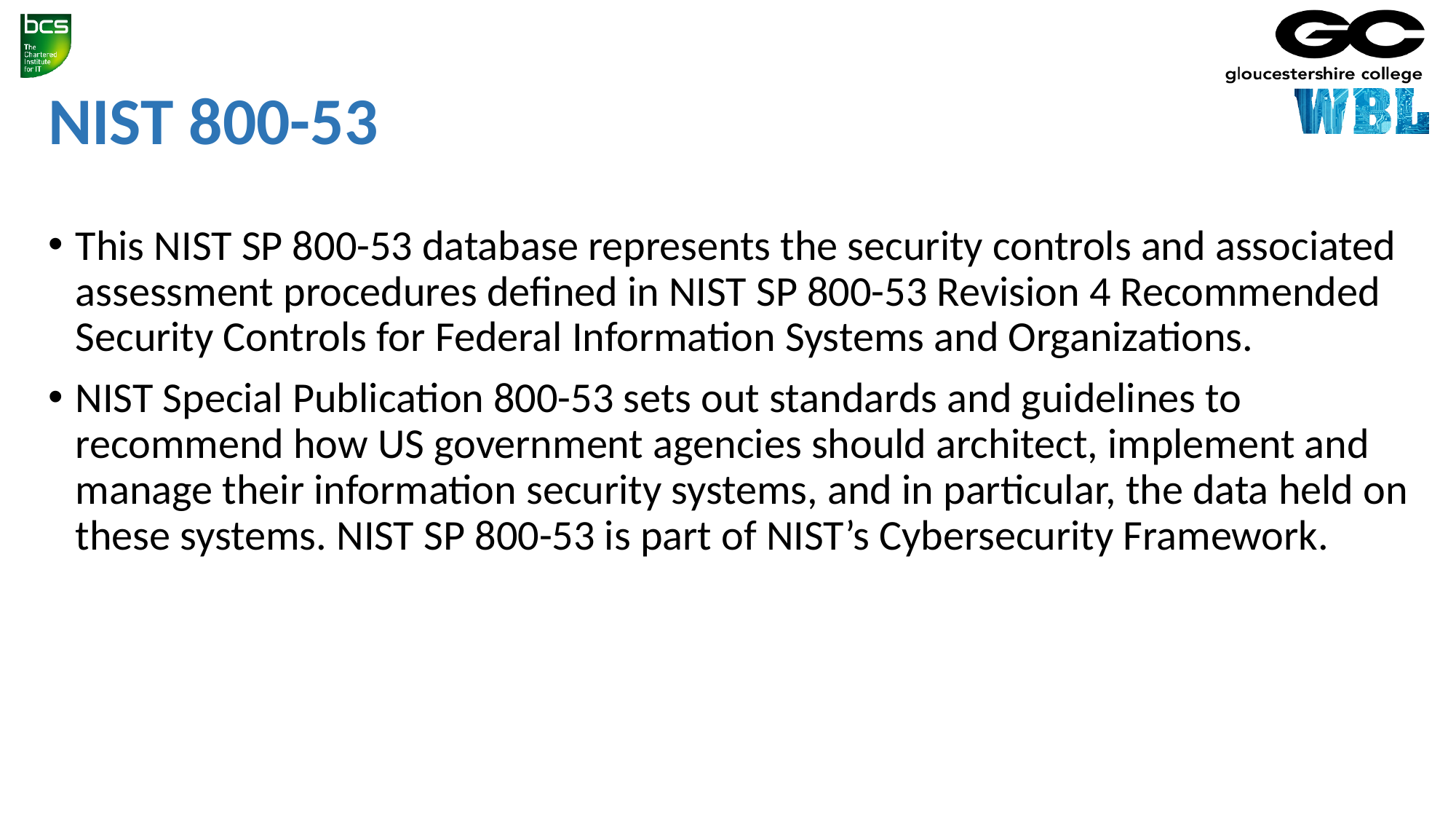

# NIST 800-53
This NIST SP 800-53 database represents the security controls and associated assessment procedures defined in NIST SP 800-53 Revision 4 Recommended Security Controls for Federal Information Systems and Organizations.
NIST Special Publication 800-53 sets out standards and guidelines to recommend how US government agencies should architect, implement and manage their information security systems, and in particular, the data held on these systems. NIST SP 800-53 is part of NIST’s Cybersecurity Framework.